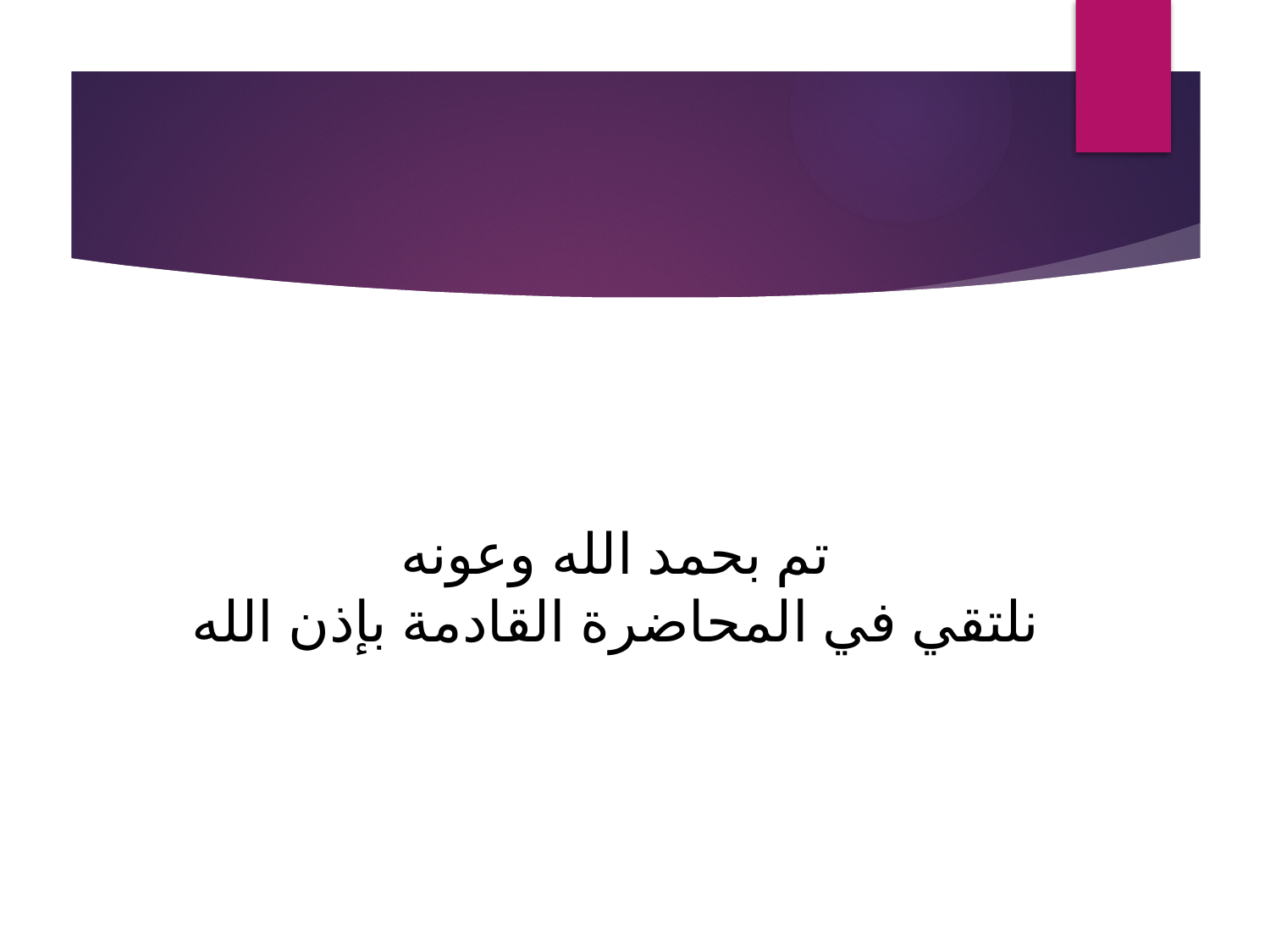

# تم بحمد الله وعونه نلتقي في المحاضرة القادمة بإذن الله